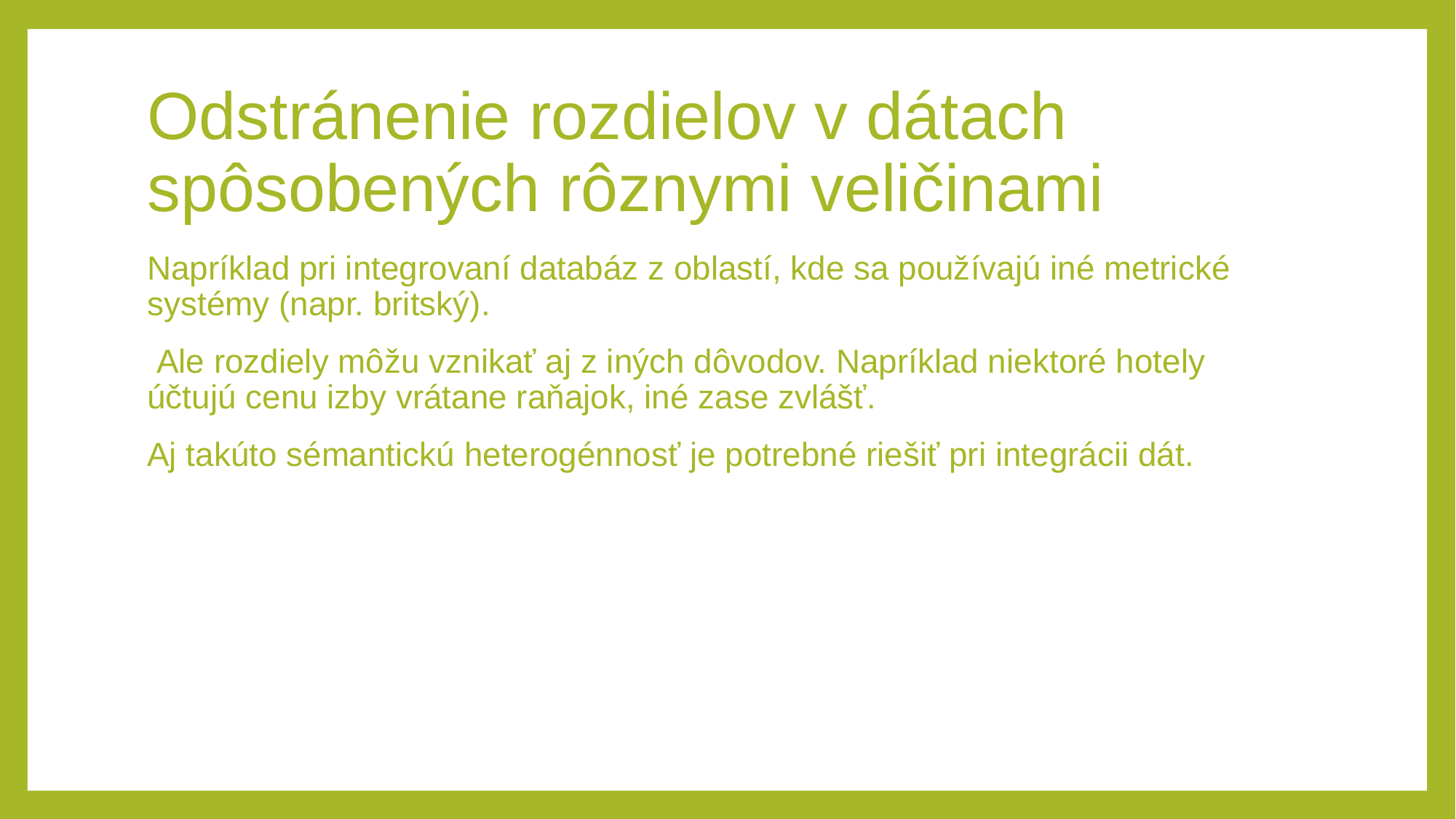

# Odstránenie rozdielov v dátach spôsobených rôznymi veličinami
Napríklad pri integrovaní databáz z oblastí, kde sa používajú iné metrické systémy (napr. britský).
 Ale rozdiely môžu vznikať aj z iných dôvodov. Napríklad niektoré hotely účtujú cenu izby vrátane raňajok, iné zase zvlášť.
Aj takúto sémantickú heterogénnosť je potrebné riešiť pri integrácii dát.